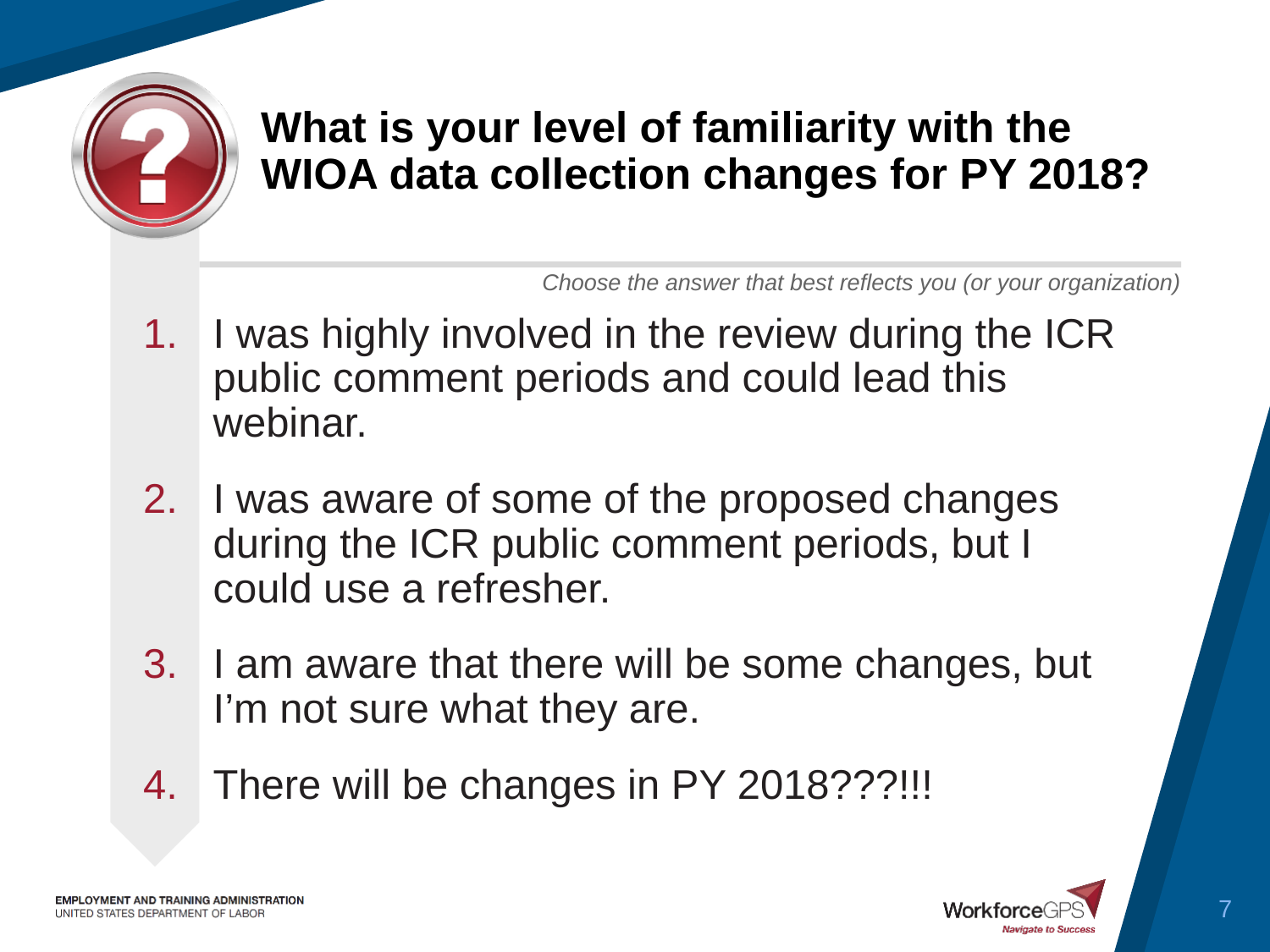

# What is your level of familiarity with the WIOA data collection changes for PY 2018?
I was highly involved in the review during the ICR public comment periods and could lead this webinar.
I was aware of some of the proposed changes during the ICR public comment periods, but I could use a refresher.
I am aware that there will be some changes, but I’m not sure what they are.
There will be changes in PY 2018???!!!
7